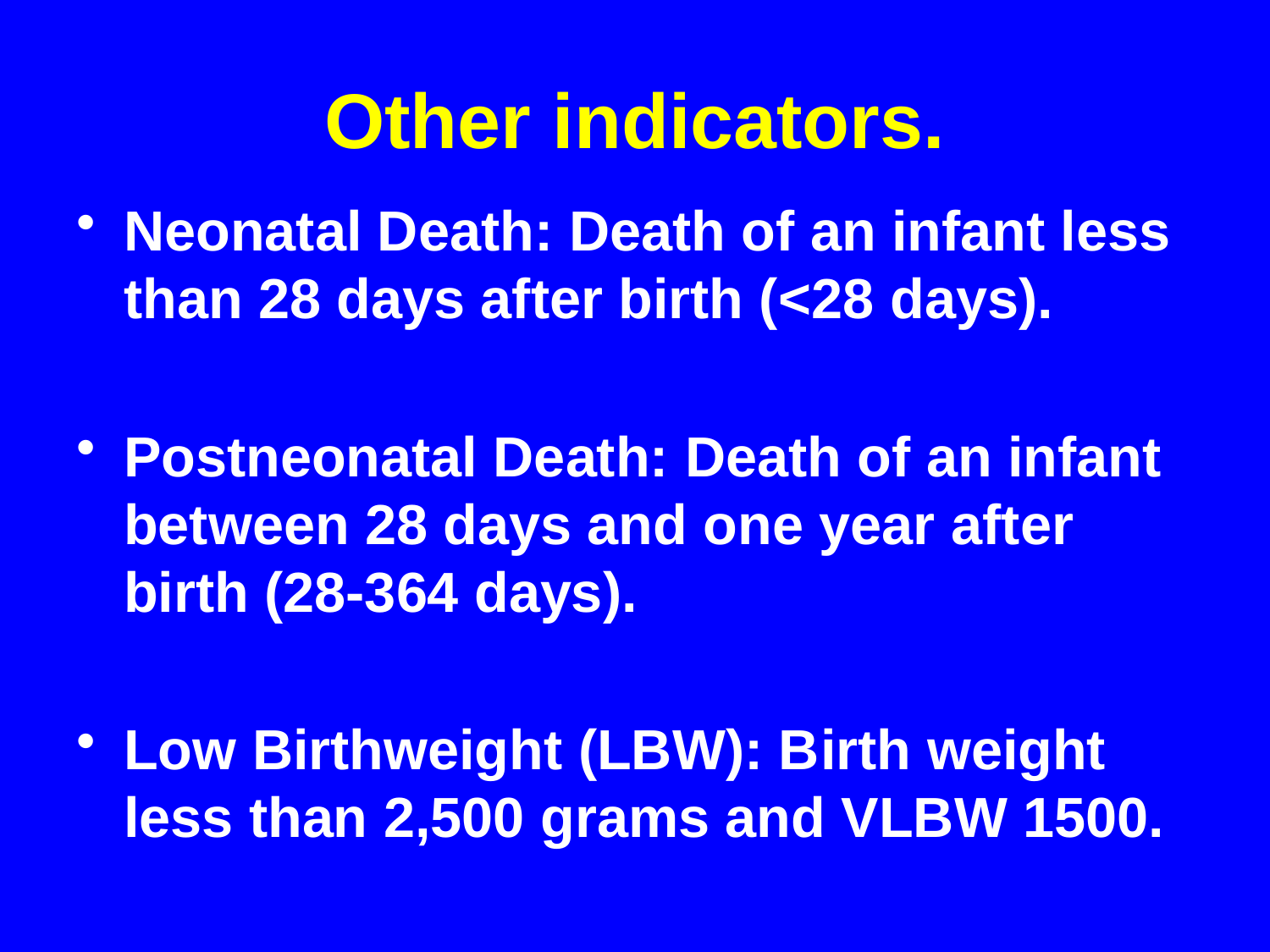

# Other indicators.
Neonatal Death: Death of an infant less than 28 days after birth (<28 days).

Postneonatal Death: Death of an infant between 28 days and one year after birth (28-364 days).

Low Birthweight (LBW): Birth weight less than 2,500 grams and VLBW 1500.